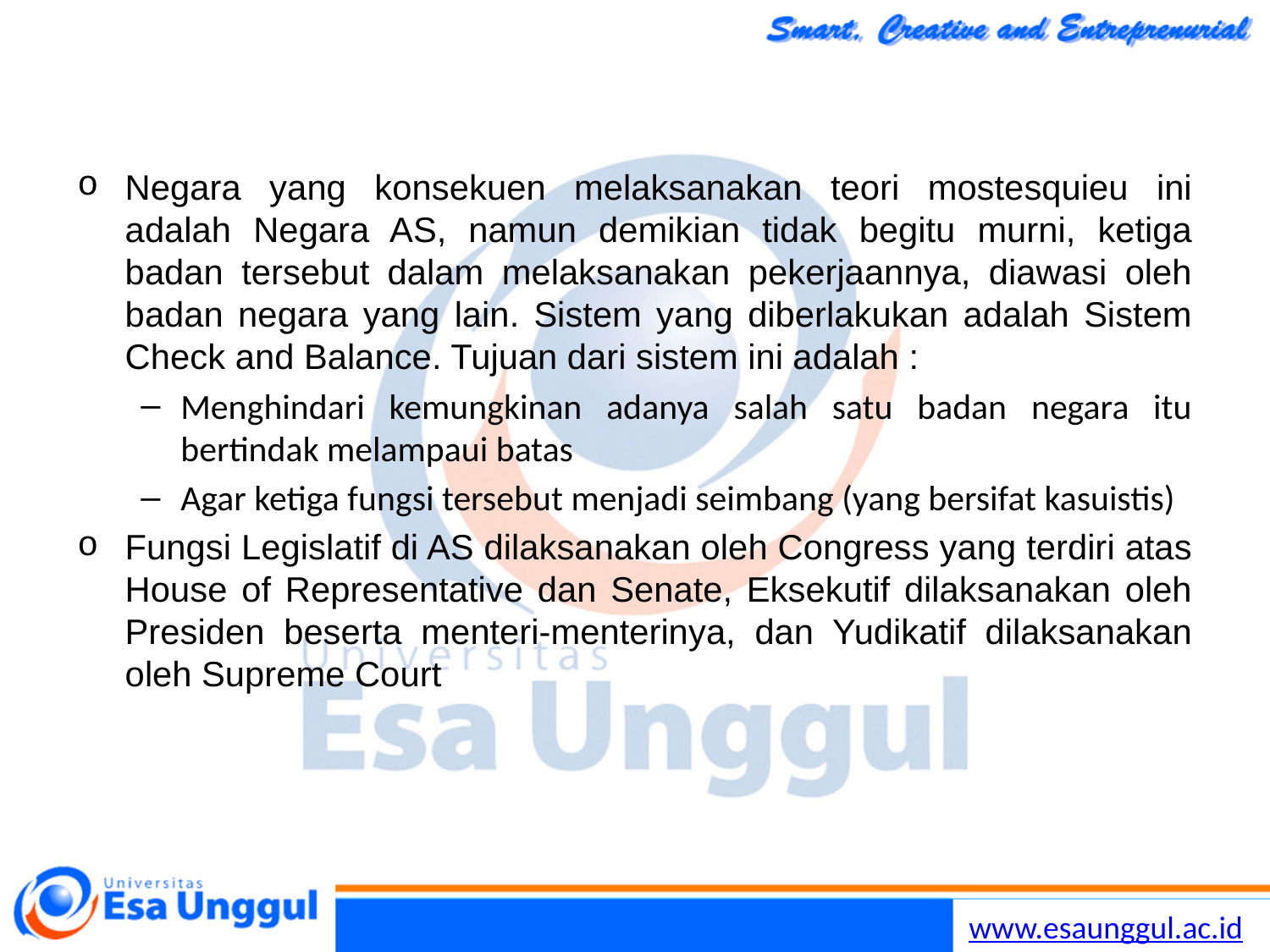

#
Negara yang konsekuen melaksanakan teori mostesquieu ini adalah Negara AS, namun demikian tidak begitu murni, ketiga badan tersebut dalam melaksanakan pekerjaannya, diawasi oleh badan negara yang lain. Sistem yang diberlakukan adalah Sistem Check and Balance. Tujuan dari sistem ini adalah :
Menghindari kemungkinan adanya salah satu badan negara itu bertindak melampaui batas
Agar ketiga fungsi tersebut menjadi seimbang (yang bersifat kasuistis)
Fungsi Legislatif di AS dilaksanakan oleh Congress yang terdiri atas House of Representative dan Senate, Eksekutif dilaksanakan oleh Presiden beserta menteri-menterinya, dan Yudikatif dilaksanakan oleh Supreme Court